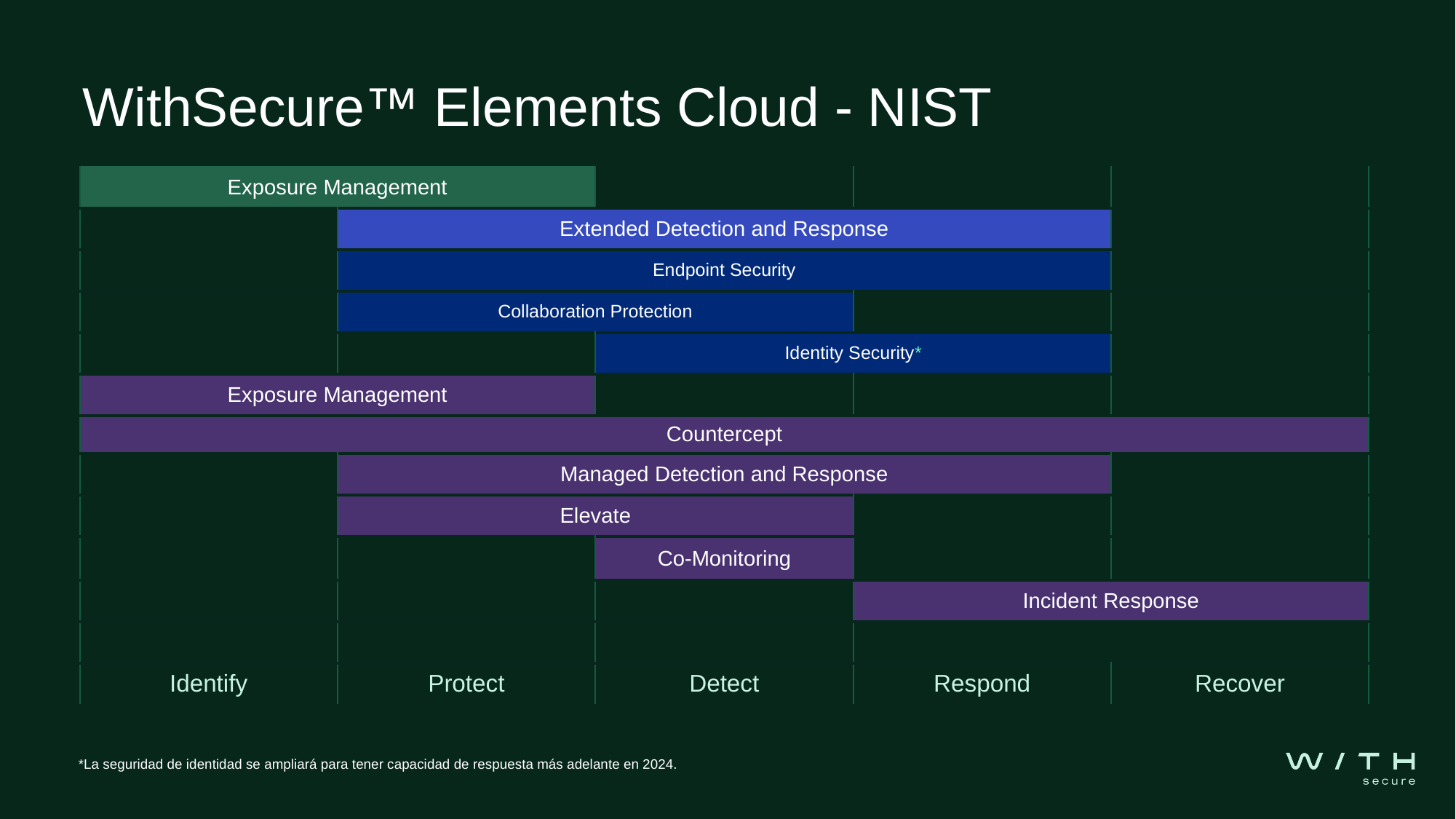

# WithSecure™ Elements Cloud - NIST
| Exposure Management |  |  |  |  |
| --- | --- | --- | --- | --- |
|  | Extended Detection and Response |  |  |  |
|  | Endpoint Security |  |  |  |
|  | Collaboration Protection |  |  |  |
|  |  | Identity Security\* |  |  |
| Exposure Management |  |  |  |  |
| Countercept |  |  |  |  |
|  | Managed Detection and Response |  |  |  |
|  | Elevate |  |  |  |
|  |  | Co-Monitoring |  |  |
|  |  |  | Incident Response |  |
|  |  |  |  |  |
| Identify | Protect | Detect | Respond | Recover |

*La seguridad de identidad se ampliará para tener capacidad de respuesta más adelante en 2024.